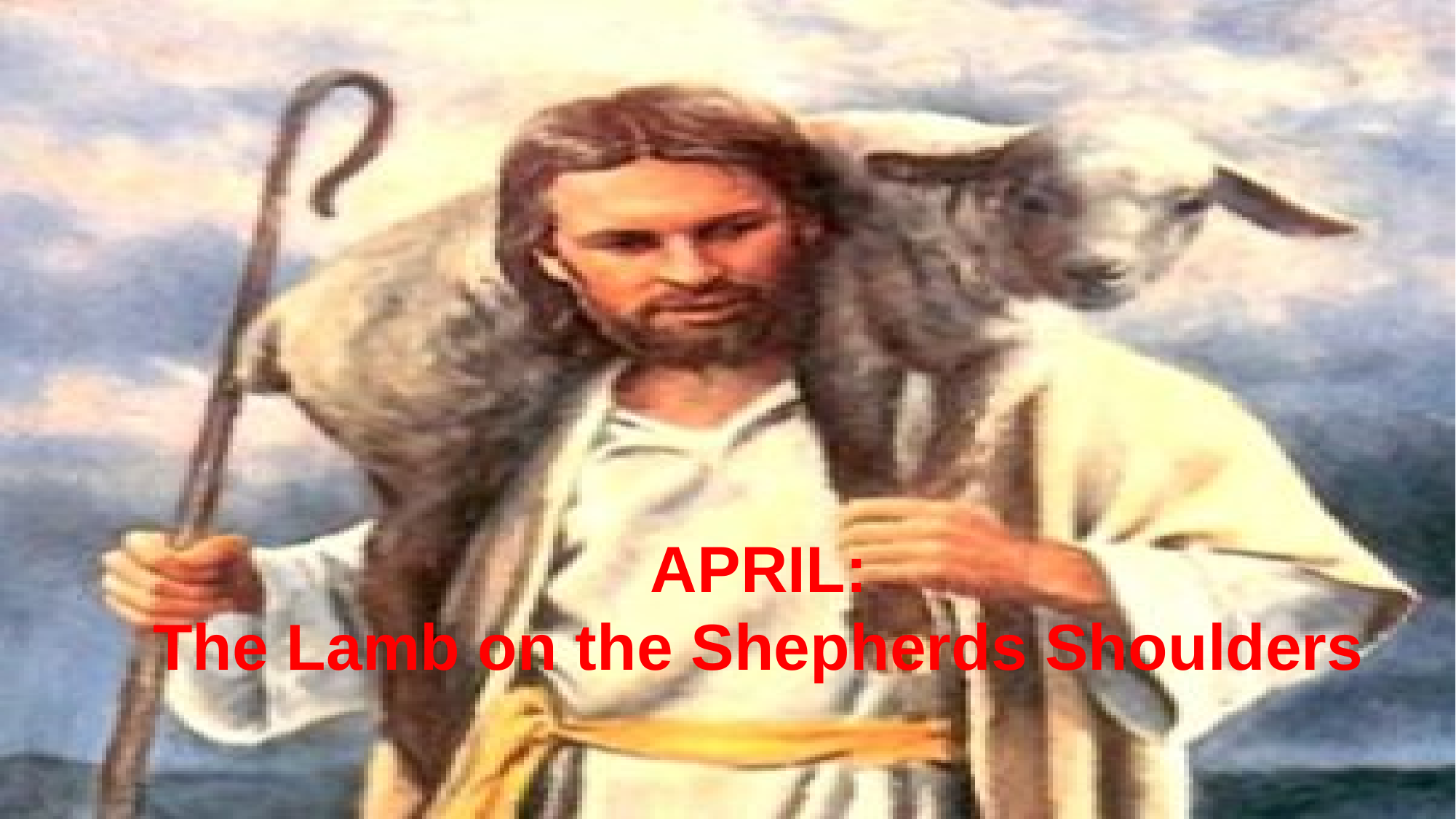

# APRIL:
The Lamb on the Shepherds Shoulders